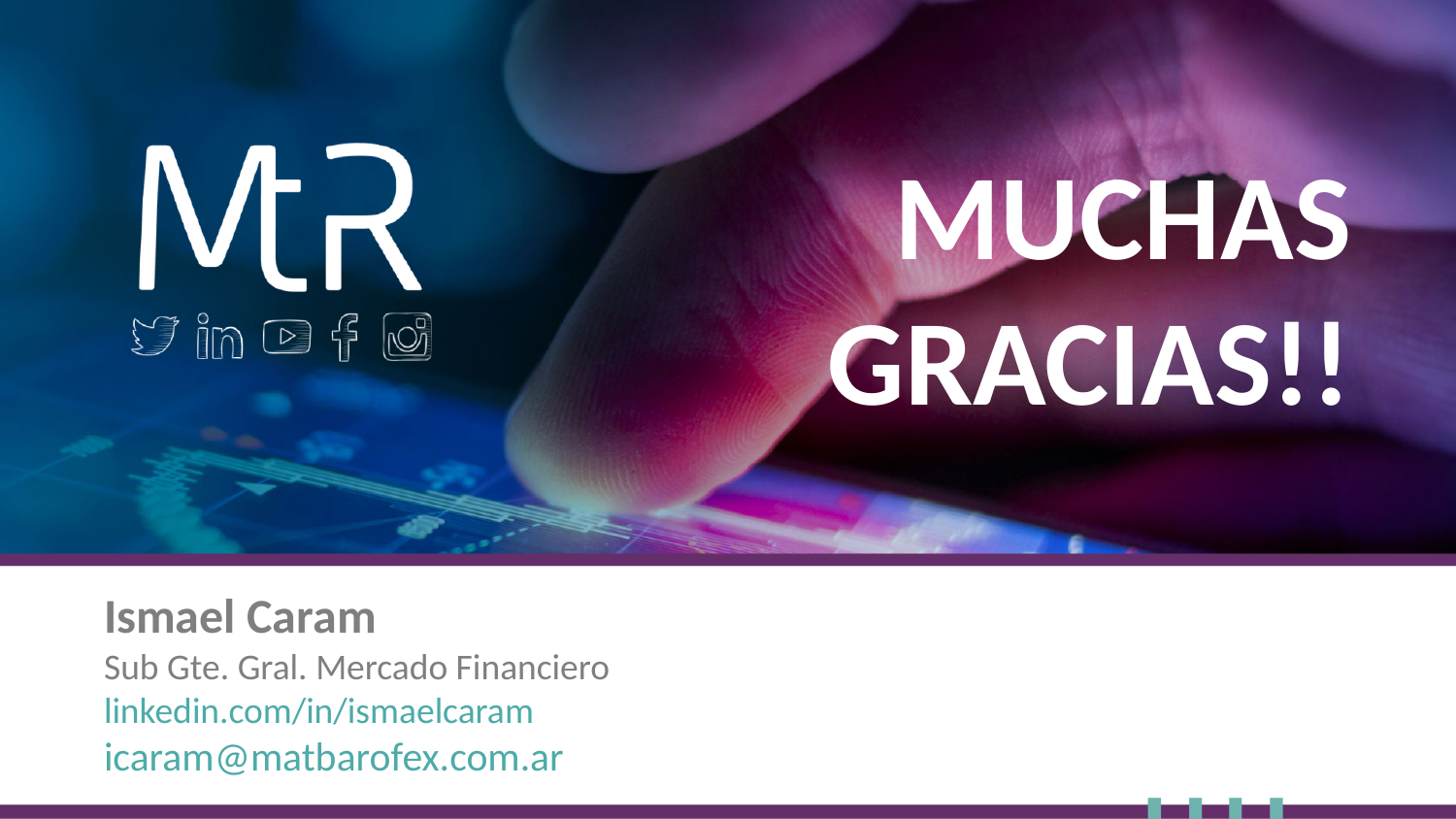

MUCHAS GRACIAS!!
Ismael Caram
Sub Gte. Gral. Mercado Financiero
linkedin.com/in/ismaelcaram
icaram@matbarofex.com.ar